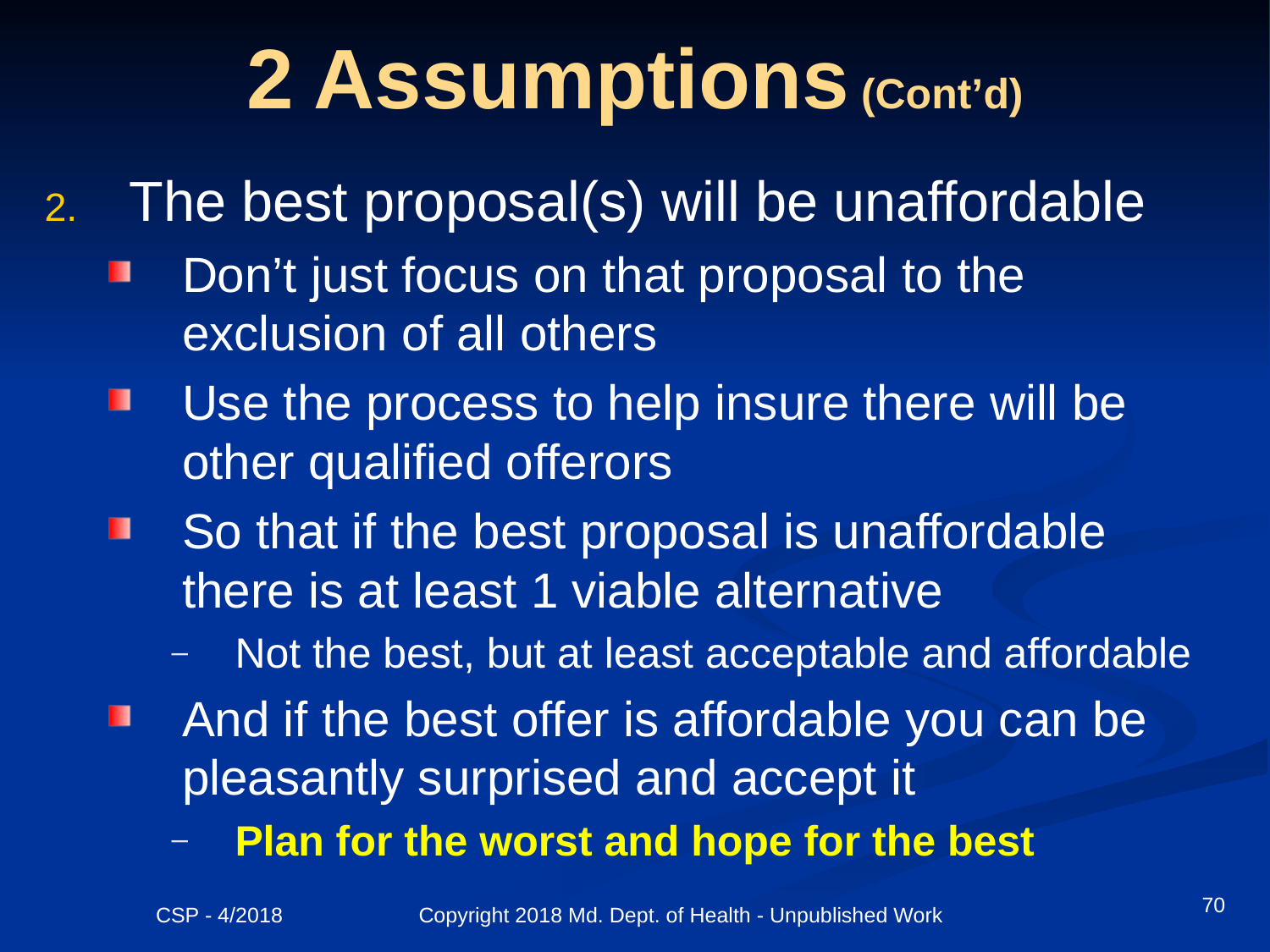

# 2 Assumptions (Cont’d)
The best proposal(s) will be unaffordable
Don’t just focus on that proposal to the exclusion of all others
Use the process to help insure there will be other qualified offerors
So that if the best proposal is unaffordable there is at least 1 viable alternative
Not the best, but at least acceptable and affordable
And if the best offer is affordable you can be pleasantly surprised and accept it
Plan for the worst and hope for the best
70
CSP - 4/2018                       Copyright 2018 Md. Dept. of Health - Unpublished Work